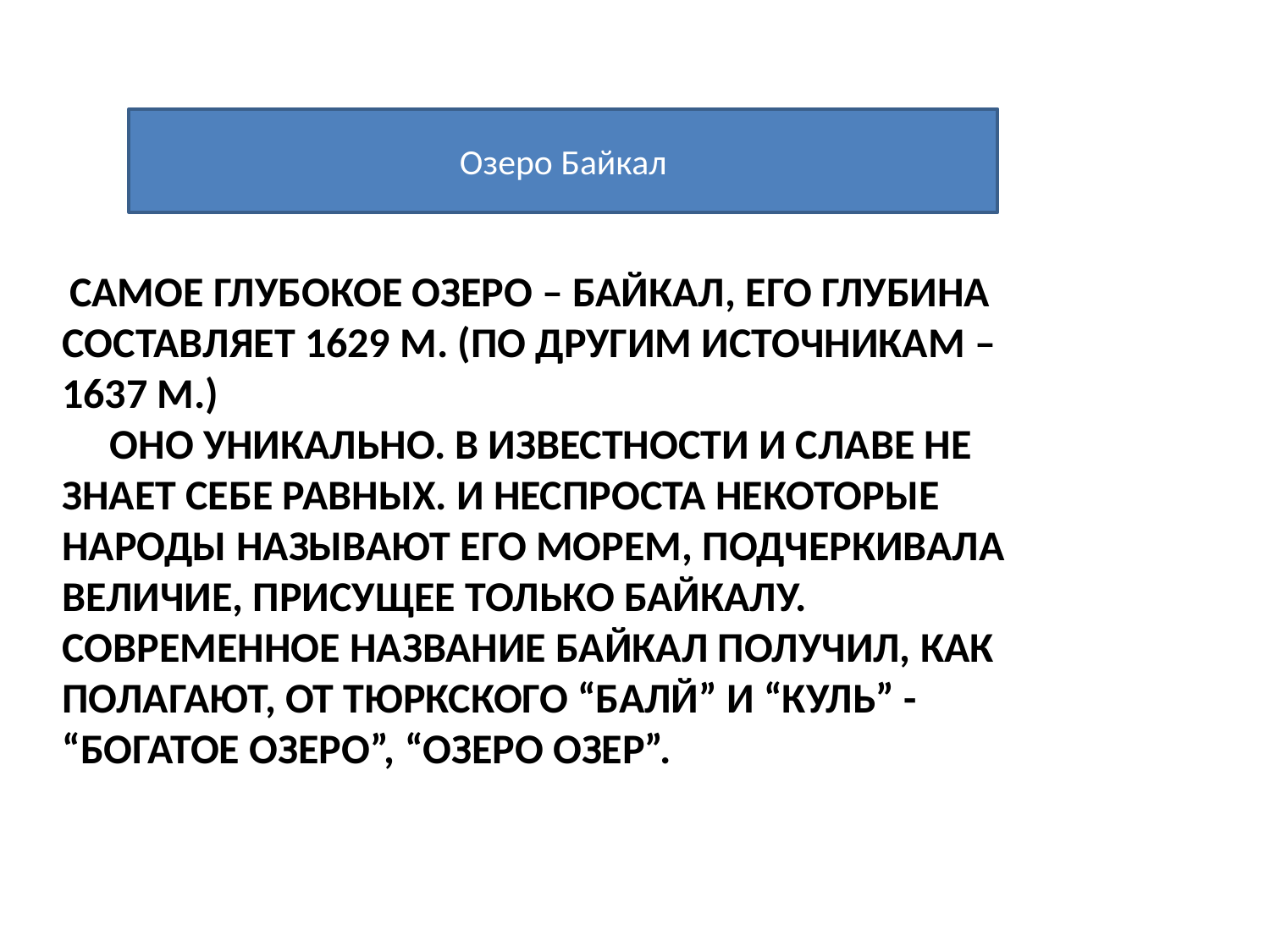

Озеро Байкал
# Самое глубокое озеро – Байкал, его глубина составляет 1629 м. (по другим источникам – 1637 м.) Оно уникально. В известности и славе не знает себе равных. И неспроста некоторые народы называют его морем, подчеркивала величие, присущее только Байкалу. Современное название Байкал получил, как полагают, от тюркского “балй” и “куль” - “богатое озеро”, “озеро озер”.